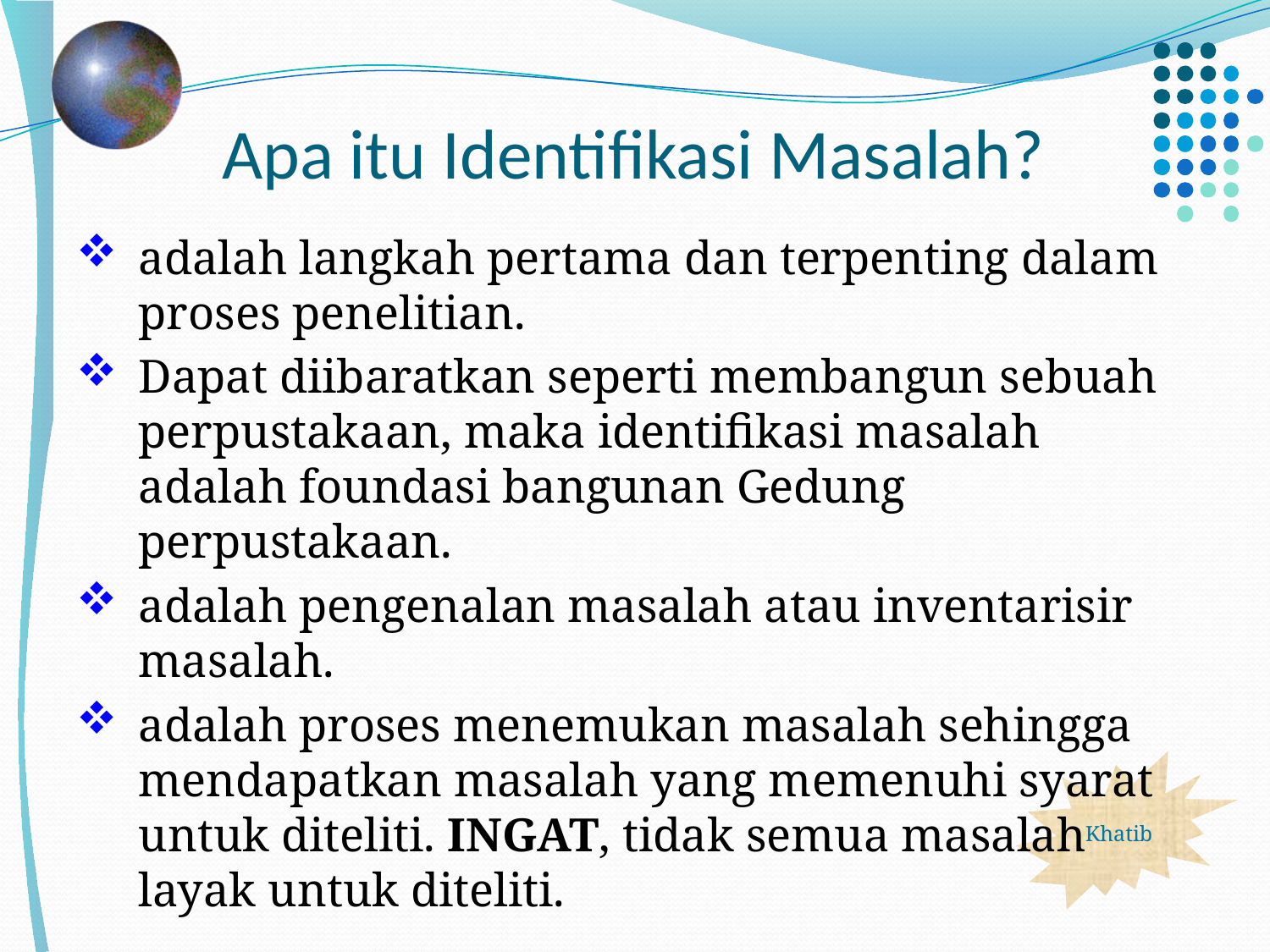

# Apa itu Identifikasi Masalah?
adalah langkah pertama dan terpenting dalam proses penelitian.
Dapat diibaratkan seperti membangun sebuah perpustakaan, maka identifikasi masalah adalah foundasi bangunan Gedung perpustakaan.
adalah pengenalan masalah atau inventarisir masalah.
adalah proses menemukan masalah sehingga mendapatkan masalah yang memenuhi syarat untuk diteliti. INGAT, tidak semua masalah layak untuk diteliti.